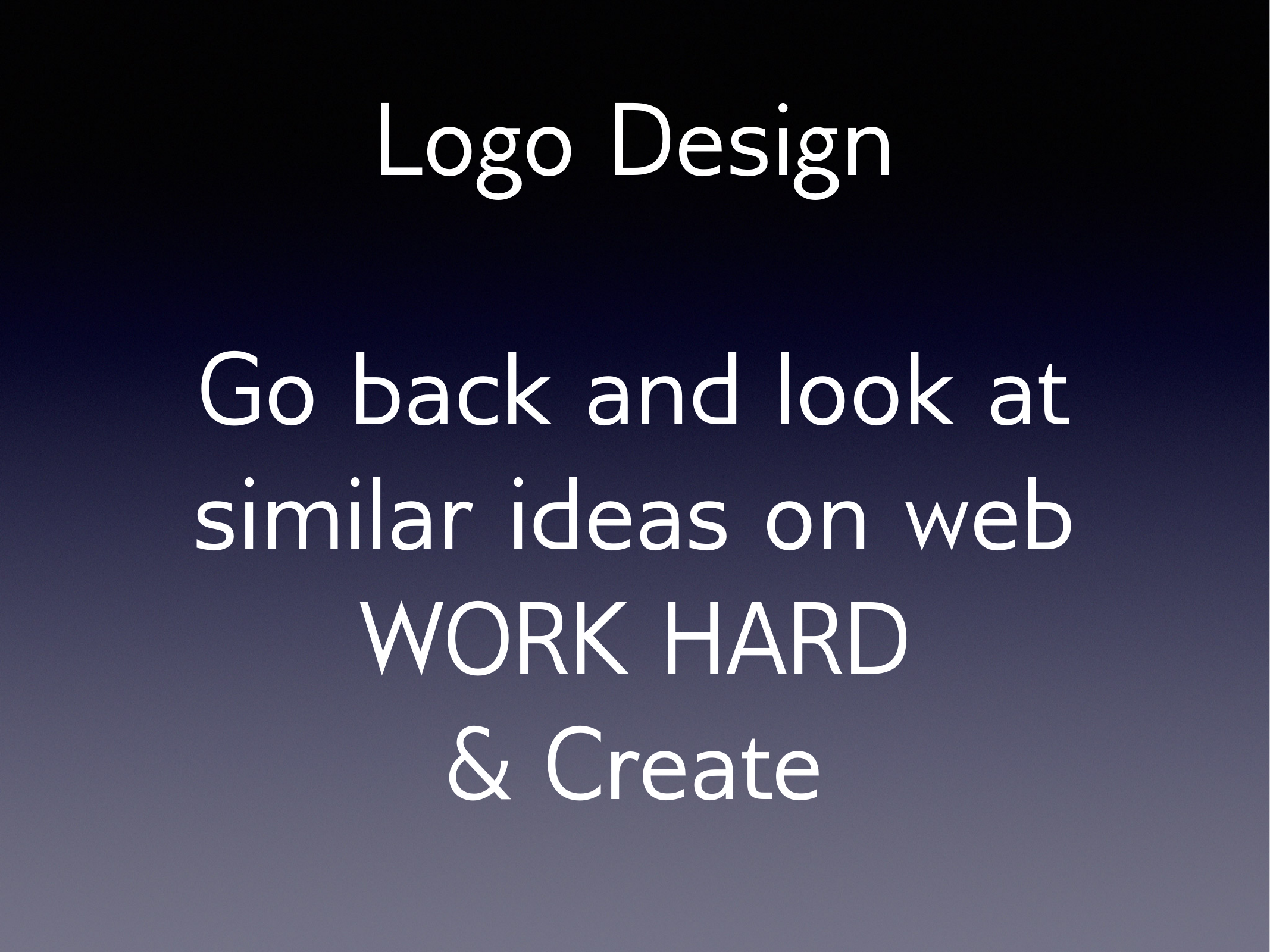

# Logo Design

Go back and look at similar ideas on web
WORK HARD
& Create